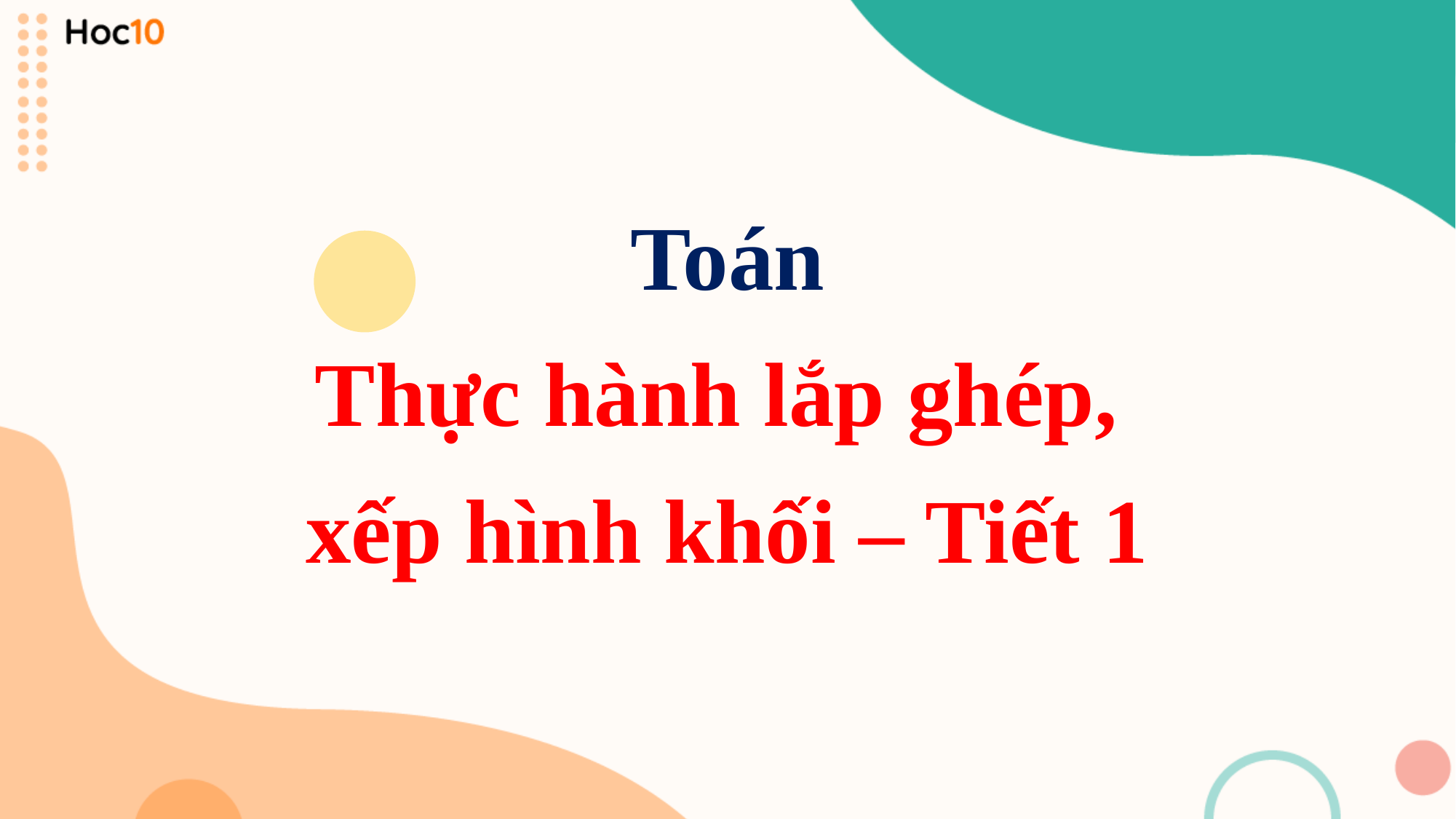

Toán
Thực hành lắp ghép,
xếp hình khối – Tiết 1